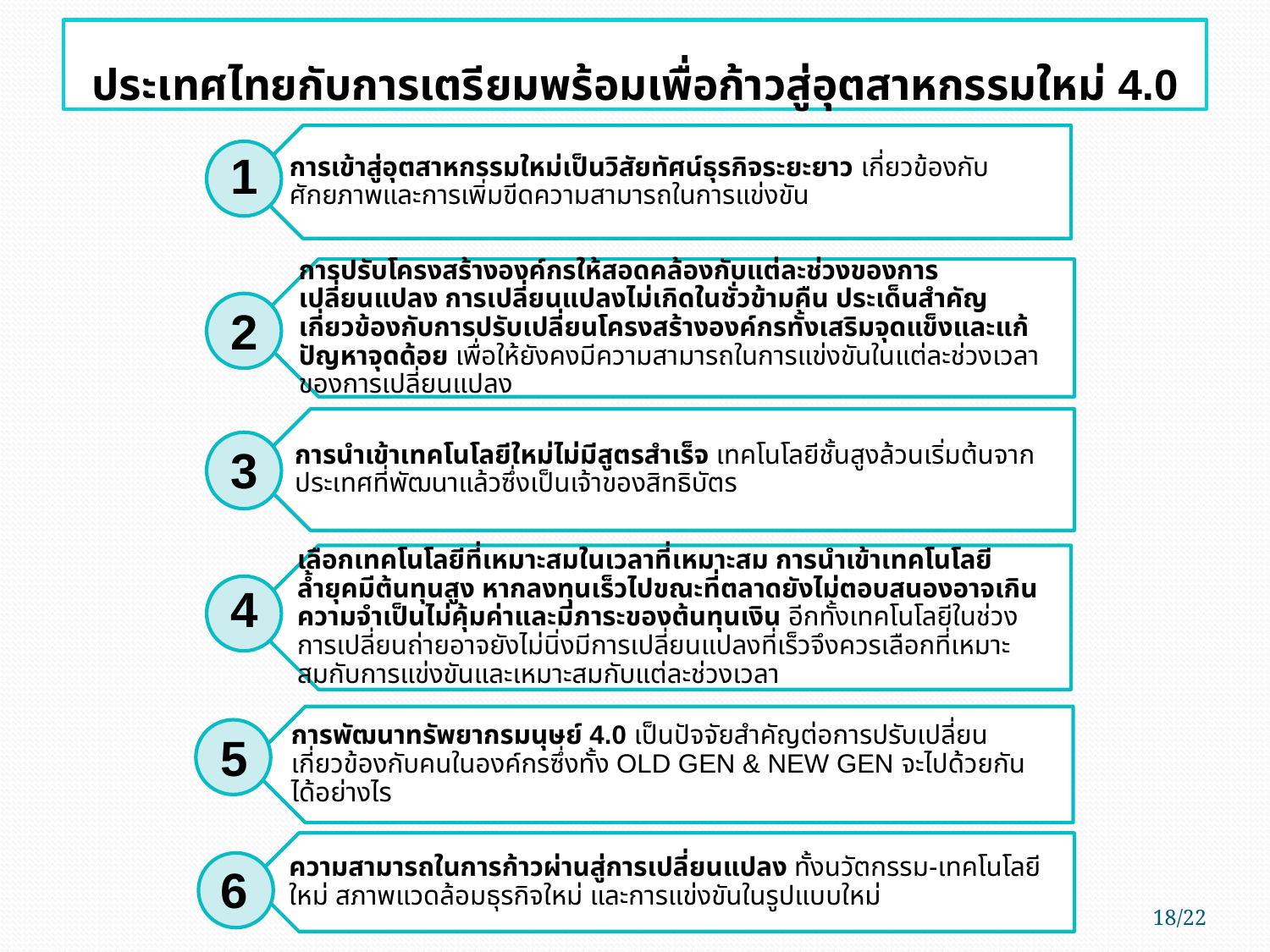

# ประเทศไทยกับการเตรียมพร้อมเพื่อก้าวสู่อุตสาหกรรมใหม่ 4.0
การเข้าสู่อุตสาหกรรมใหม่เป็นวิสัยทัศน์ธุรกิจระยะยาว เกี่ยวข้องกับศักยภาพและการเพิ่มขีดความสามารถในการแข่งขัน
การนำเข้าเทคโนโลยีใหม่ไม่มีสูตรสำเร็จ เทคโนโลยีชั้นสูงล้วนเริ่มต้นจากประเทศที่พัฒนาแล้วซึ่งเป็นเจ้าของสิทธิบัตร
การปรับโครงสร้างองค์กรให้สอดคล้องกับแต่ละช่วงของการเปลี่ยนแปลง การเปลี่ยนแปลงไม่เกิดในชั่วข้ามคืน ประเด็นสำคัญเกี่ยวข้องกับการปรับเปลี่ยนโครงสร้างองค์กรทั้งเสริมจุดแข็งและแก้ปัญหาจุดด้อย เพื่อให้ยังคงมีความสามารถในการแข่งขันในแต่ละช่วงเวลาของการเปลี่ยนแปลง
เลือกเทคโนโลยีที่เหมาะสมในเวลาที่เหมาะสม การนำเข้าเทคโนโลยีล้ำยุคมีต้นทุนสูง หากลงทุนเร็วไปขณะที่ตลาดยังไม่ตอบสนองอาจเกินความจำเป็นไม่คุ้มค่าและมีภาระของต้นทุนเงิน อีกทั้งเทคโนโลยีในช่วงการเปลี่ยนถ่ายอาจยังไม่นิ่งมีการเปลี่ยนแปลงที่เร็วจึงควรเลือกที่เหมาะสมกับการแข่งขันและเหมาะสมกับแต่ละช่วงเวลา
ความสามารถในการก้าวผ่านสู่การเปลี่ยนแปลง ทั้งนวัตกรรม-เทคโนโลยีใหม่ สภาพแวดล้อมธุรกิจใหม่ และการแข่งขันในรูปแบบใหม่
การพัฒนาทรัพยากรมนุษย์ 4.0 เป็นปัจจัยสำคัญต่อการปรับเปลี่ยนเกี่ยวข้องกับคนในองค์กรซึ่งทั้ง OLD GEN & NEW GEN จะไปด้วยกันได้อย่างไร
1
2
3
4
5
6
18/22